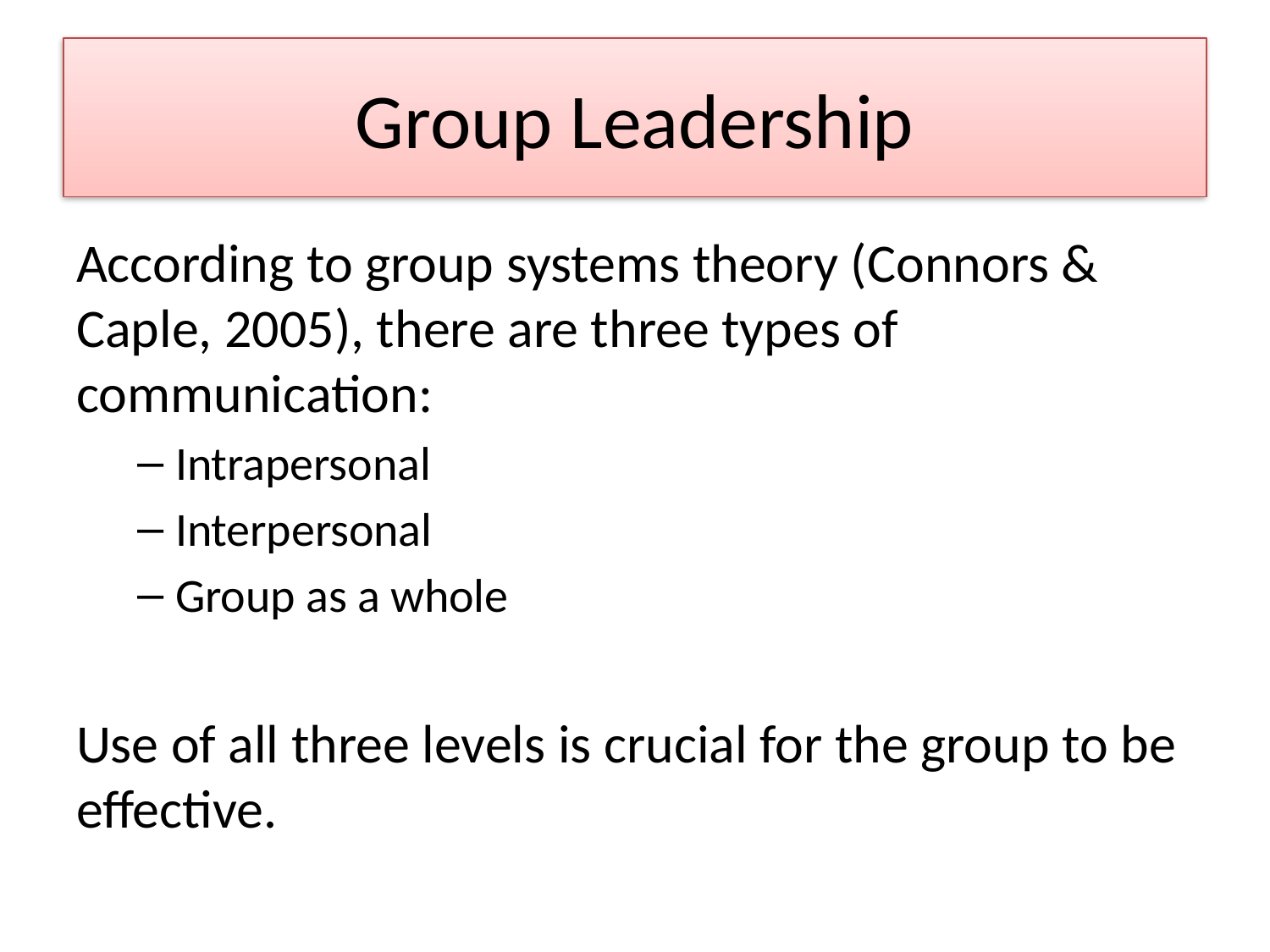

# Group Leadership
According to group systems theory (Connors & Caple, 2005), there are three types of communication:
Intrapersonal
Interpersonal
Group as a whole

Use of all three levels is crucial for the group to be effective.